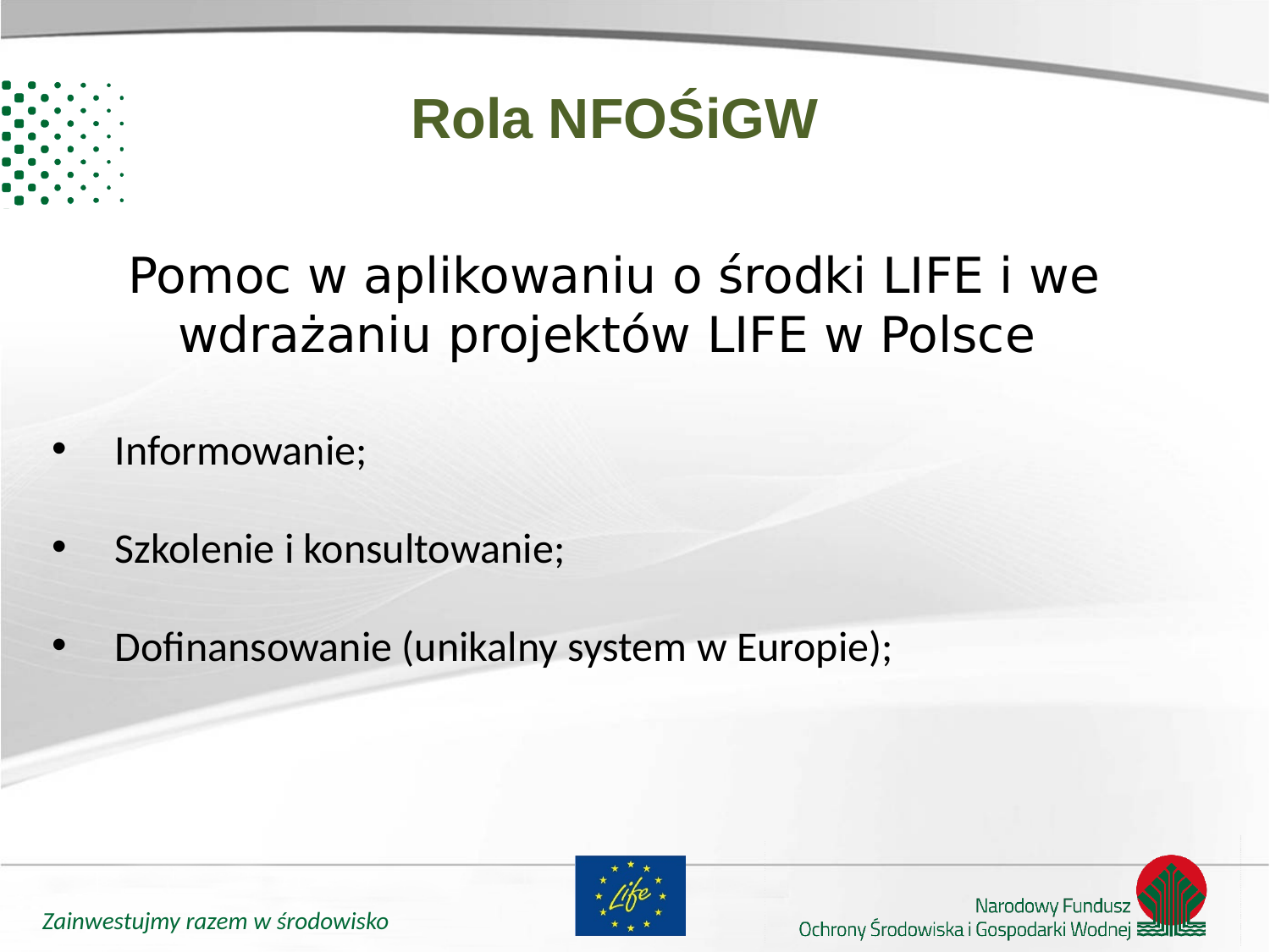

Rola NFOŚiGW
Pomoc w aplikowaniu o środki LIFE i we wdrażaniu projektów LIFE w Polsce
Informowanie;

Szkolenie i konsultowanie;

Dofinansowanie (unikalny system w Europie);